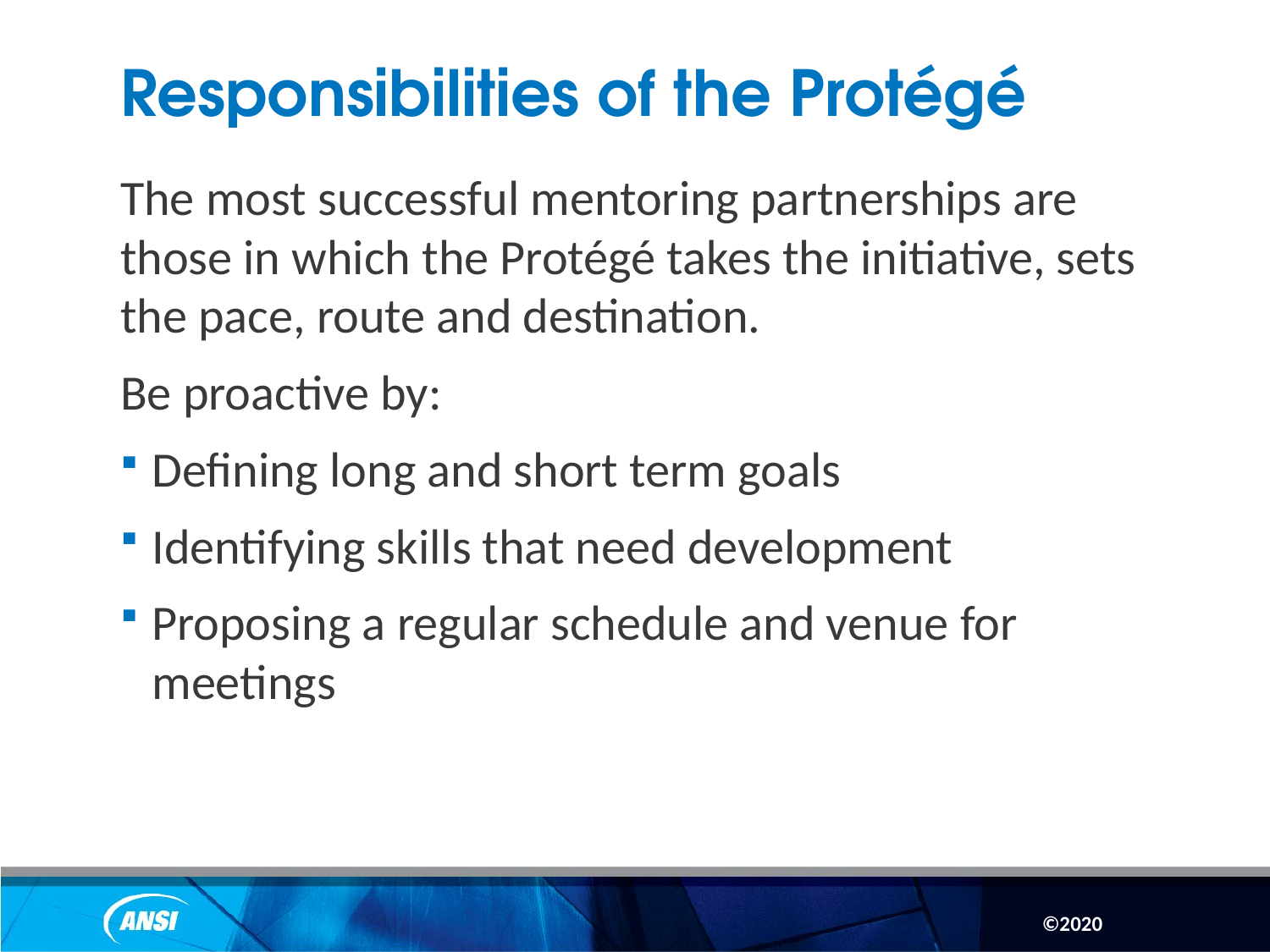

# Responsibilities of the Protégé
The most successful mentoring partnerships are those in which the Protégé takes the initiative, sets the pace, route and destination.
Be proactive by:
Defining long and short term goals
Identifying skills that need development
Proposing a regular schedule and venue for meetings